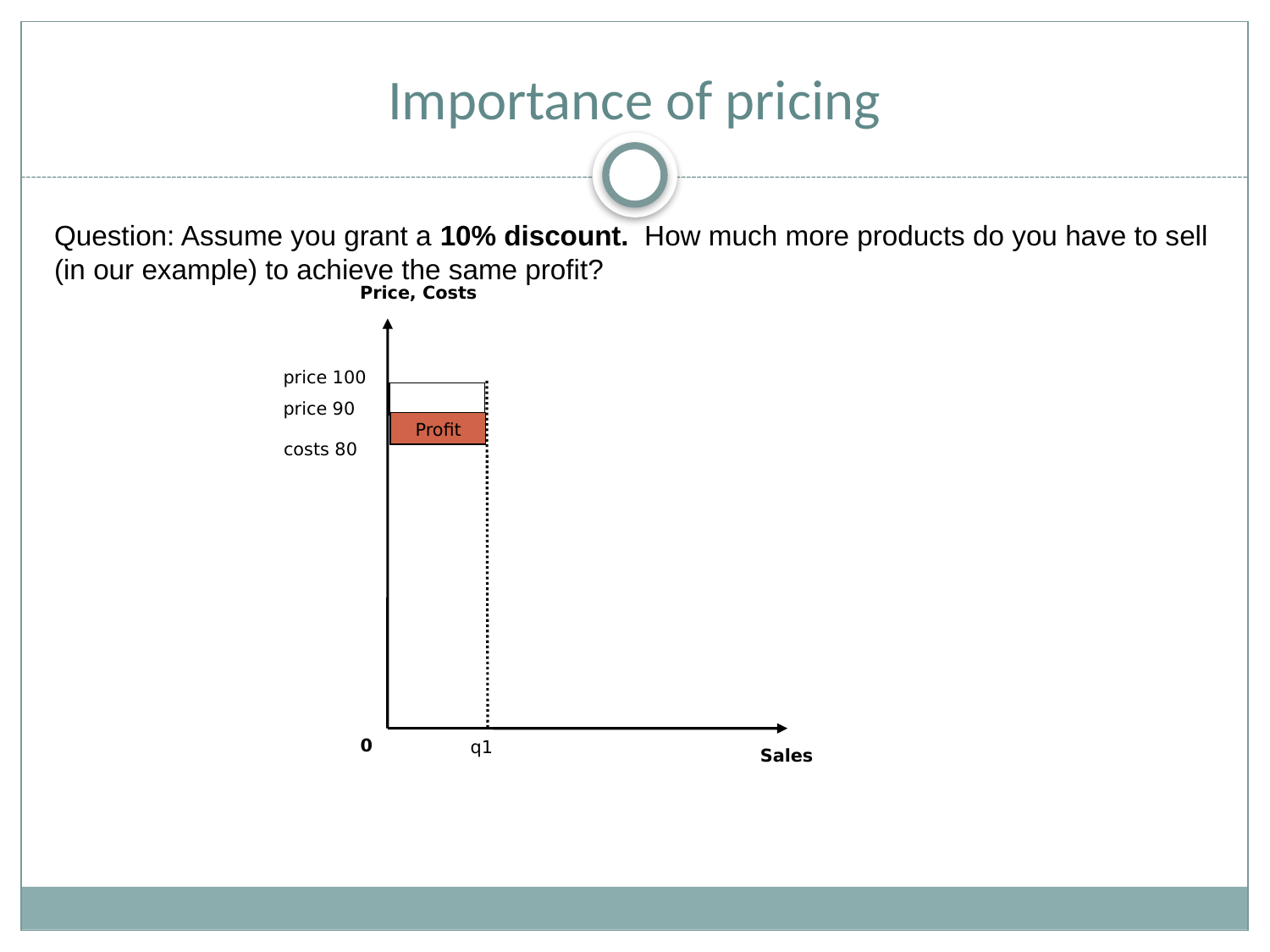

# Importance of pricing
Question: Assume you grant a 10% discount.  How much more products do you have to sell (in our example) to achieve the same profit?
Price, Costs

 price 100

 price 90

Profit
costs 80
0

q1
Sales